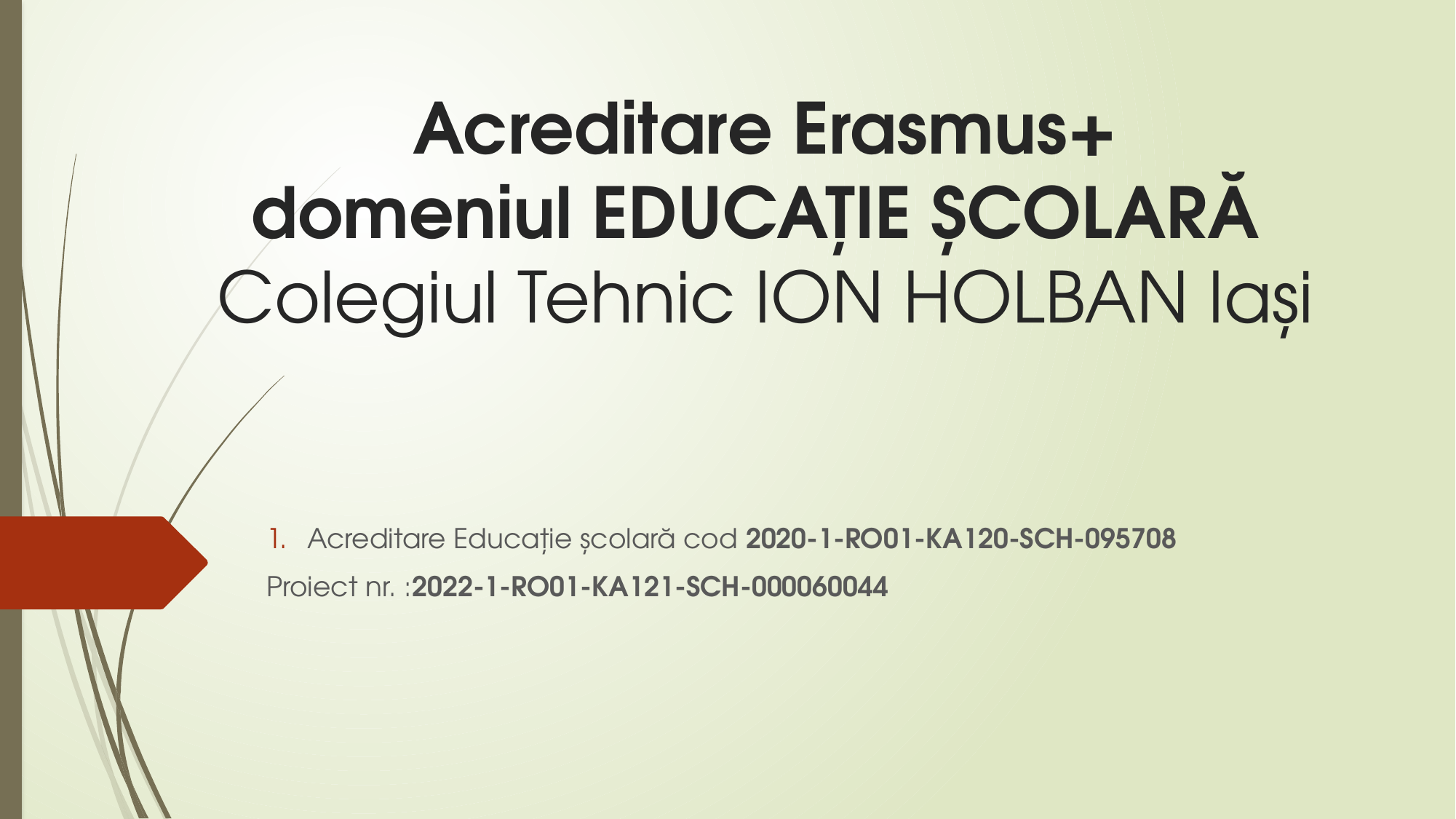

# Acreditare Erasmus+ domeniul EDUCAȚIE ȘCOLARĂ Colegiul Tehnic ION HOLBAN Iași
Acreditare Educație școlară cod 2020-1-RO01-KA120-SCH-095708
Proiect nr. :2022-1-RO01-KA121-SCH-000060044